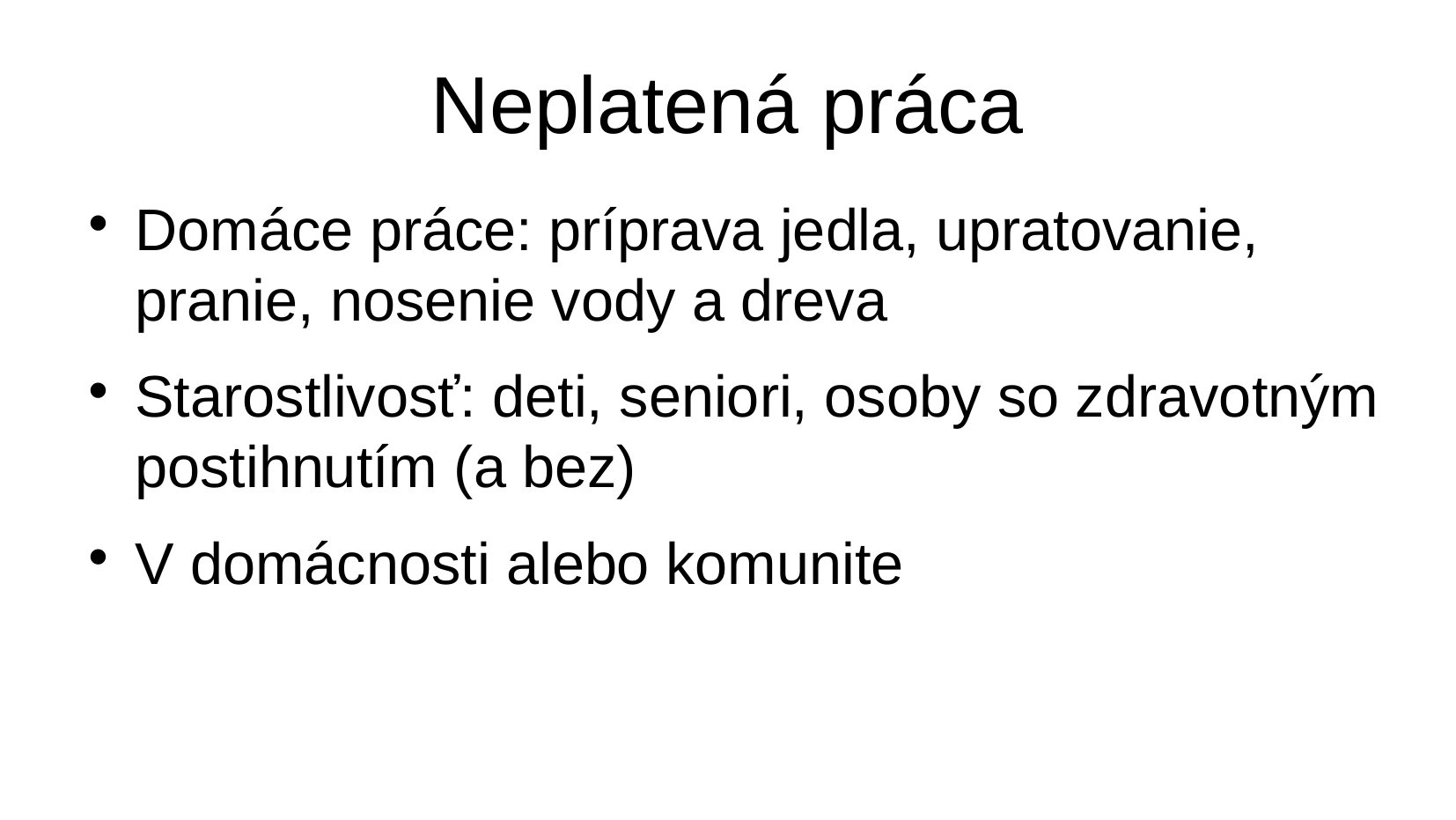

Neplatená práca
Domáce práce: príprava jedla, upratovanie, pranie, nosenie vody a dreva
Starostlivosť: deti, seniori, osoby so zdravotným postihnutím (a bez)
V domácnosti alebo komunite